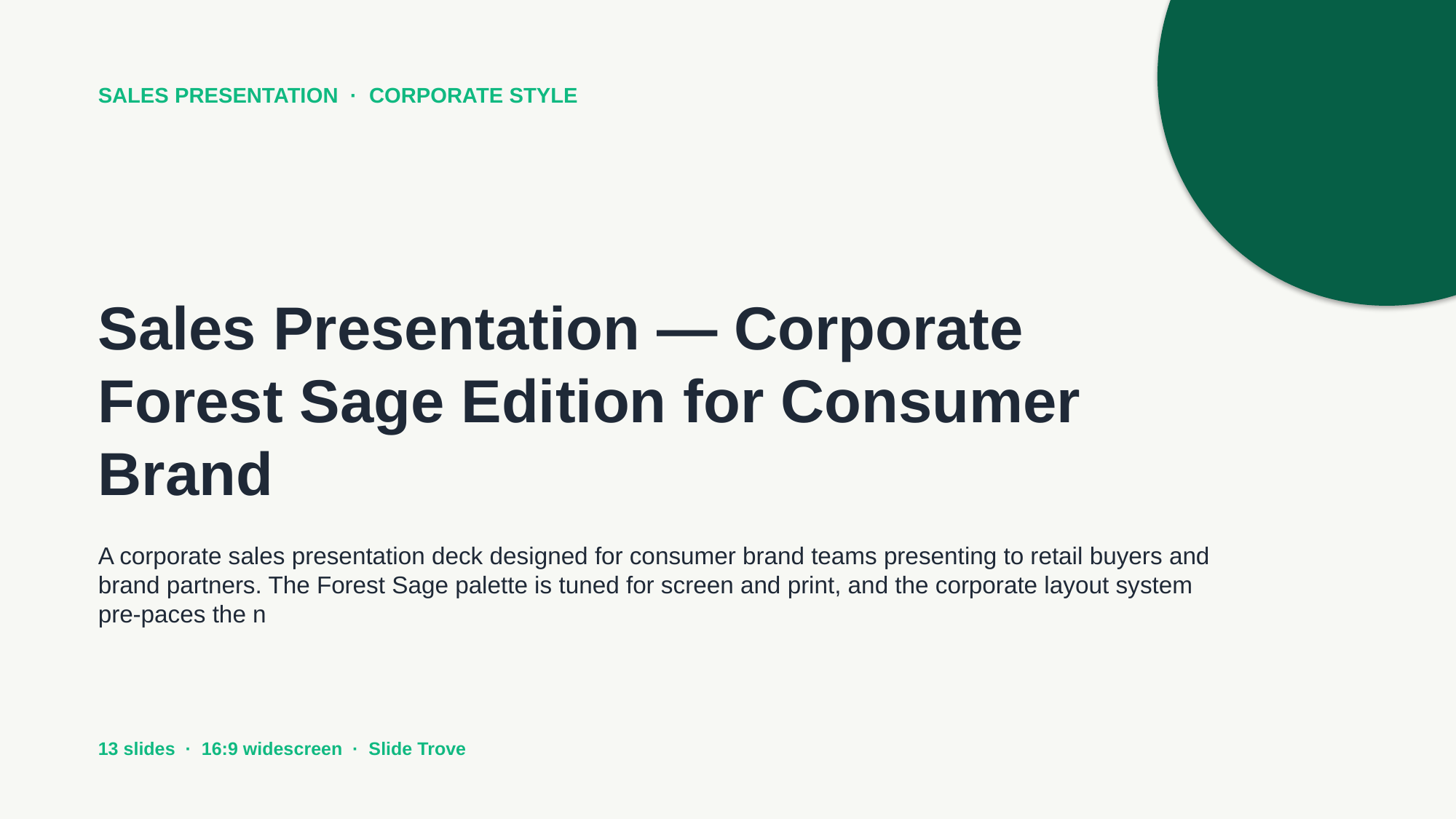

SALES PRESENTATION  ·  CORPORATE STYLE
Sales Presentation — Corporate Forest Sage Edition for Consumer Brand
A corporate sales presentation deck designed for consumer brand teams presenting to retail buyers and brand partners. The Forest Sage palette is tuned for screen and print, and the corporate layout system pre-paces the n
13 slides  ·  16:9 widescreen  ·  Slide Trove